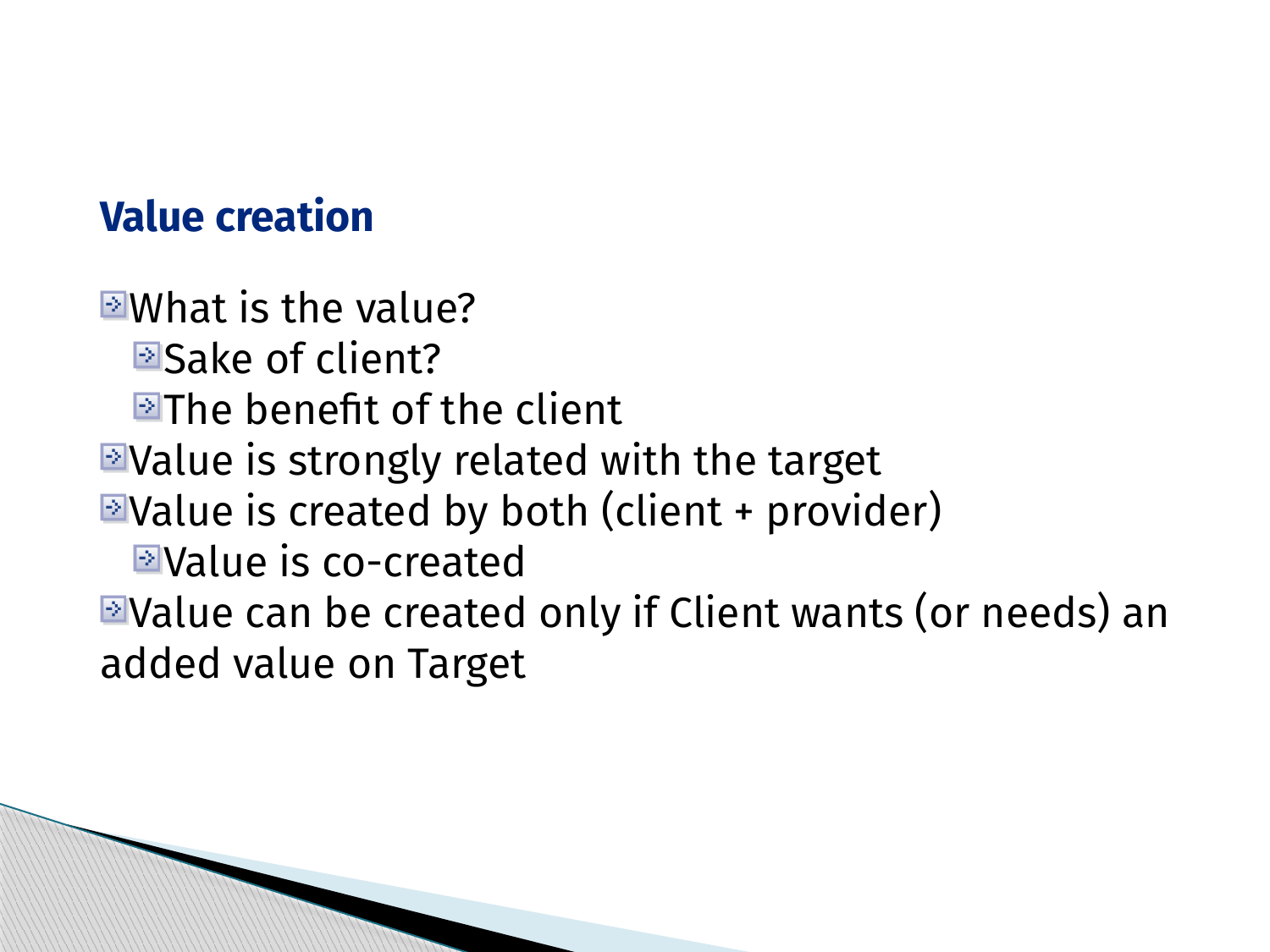

Value creation
What is the value?
Sake of client?
The benefit of the client
Value is strongly related with the target
Value is created by both (client + provider)
Value is co-created
Value can be created only if Client wants (or needs) an added value on Target